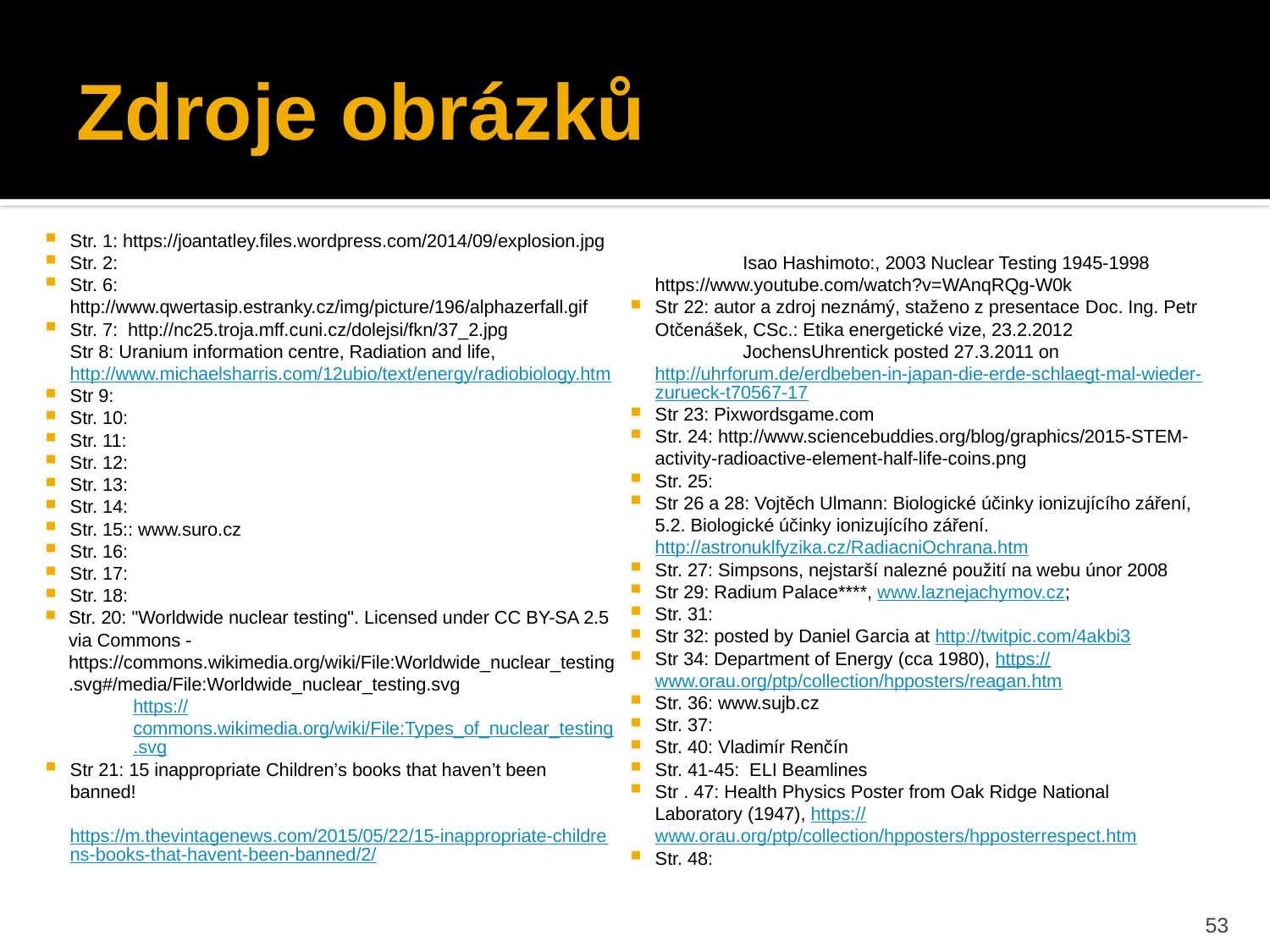

# Zdroje obrázků
Str. 1: https://joantatley.files.wordpress.com/2014/09/explosion.jpg
Str. 2:
Str. 6: http://www.qwertasip.estranky.cz/img/picture/196/alphazerfall.gif
Str. 7:  http://nc25.troja.mff.cuni.cz/dolejsi/fkn/37_2.jpg
Str 8: Uranium information centre, Radiation and life, http://www.michaelsharris.com/12ubio/text/energy/radiobiology.htm
Str 9:
Str. 10:
Str. 11:
Str. 12:
Str. 13:
Str. 14:
Str. 15:: www.suro.cz
Str. 16:
Str. 17:
Str. 18:
Str. 20: "Worldwide nuclear testing". Licensed under CC BY-SA 2.5 via Commons -     https://commons.wikimedia.org/wiki/File:Worldwide_nuclear_testing.svg#/media/File:Worldwide_nuclear_testing.svg
https://commons.wikimedia.org/wiki/File:Types_of_nuclear_testing.svg
Str 21: 15 inappropriate Children’s books that haven’t been banned!
	https://m.thevintagenews.com/2015/05/22/15-inappropriate-childrens-books-that-havent-been-banned/2/
	Isao Hashimoto:, 2003 Nuclear Testing 1945-1998 https://www.youtube.com/watch?v=WAnqRQg-W0k
Str 22: autor a zdroj neznámý, staženo z presentace Doc. Ing. Petr Otčenášek, CSc.: Etika energetické vize, 23.2.2012
	JochensUhrentick posted 27.3.2011 on http://uhrforum.de/erdbeben-in-japan-die-erde-schlaegt-mal-wieder-zurueck-t70567-17
Str 23: Pixwordsgame.com
Str. 24: http://www.sciencebuddies.org/blog/graphics/2015-STEM-activity-radioactive-element-half-life-coins.png
Str. 25:
Str 26 a 28: Vojtěch Ulmann: Biologické účinky ionizujícího záření, 5.2. Biologické účinky ionizujícího záření. 	http://astronuklfyzika.cz/RadiacniOchrana.htm
Str. 27: Simpsons, nejstarší nalezné použití na webu únor 2008
Str 29: Radium Palace****, www.laznejachymov.cz;
Str. 31:
Str 32: posted by Daniel Garcia at http://twitpic.com/4akbi3
Str 34: Department of Energy (cca 1980), https://www.orau.org/ptp/collection/hpposters/reagan.htm
Str. 36: www.sujb.cz
Str. 37:
Str. 40: Vladimír Renčín
Str. 41-45:  ELI Beamlines
Str . 47: Health Physics Poster from Oak Ridge National Laboratory (1947), https://www.orau.org/ptp/collection/hpposters/hpposterrespect.htm
Str. 48:
53